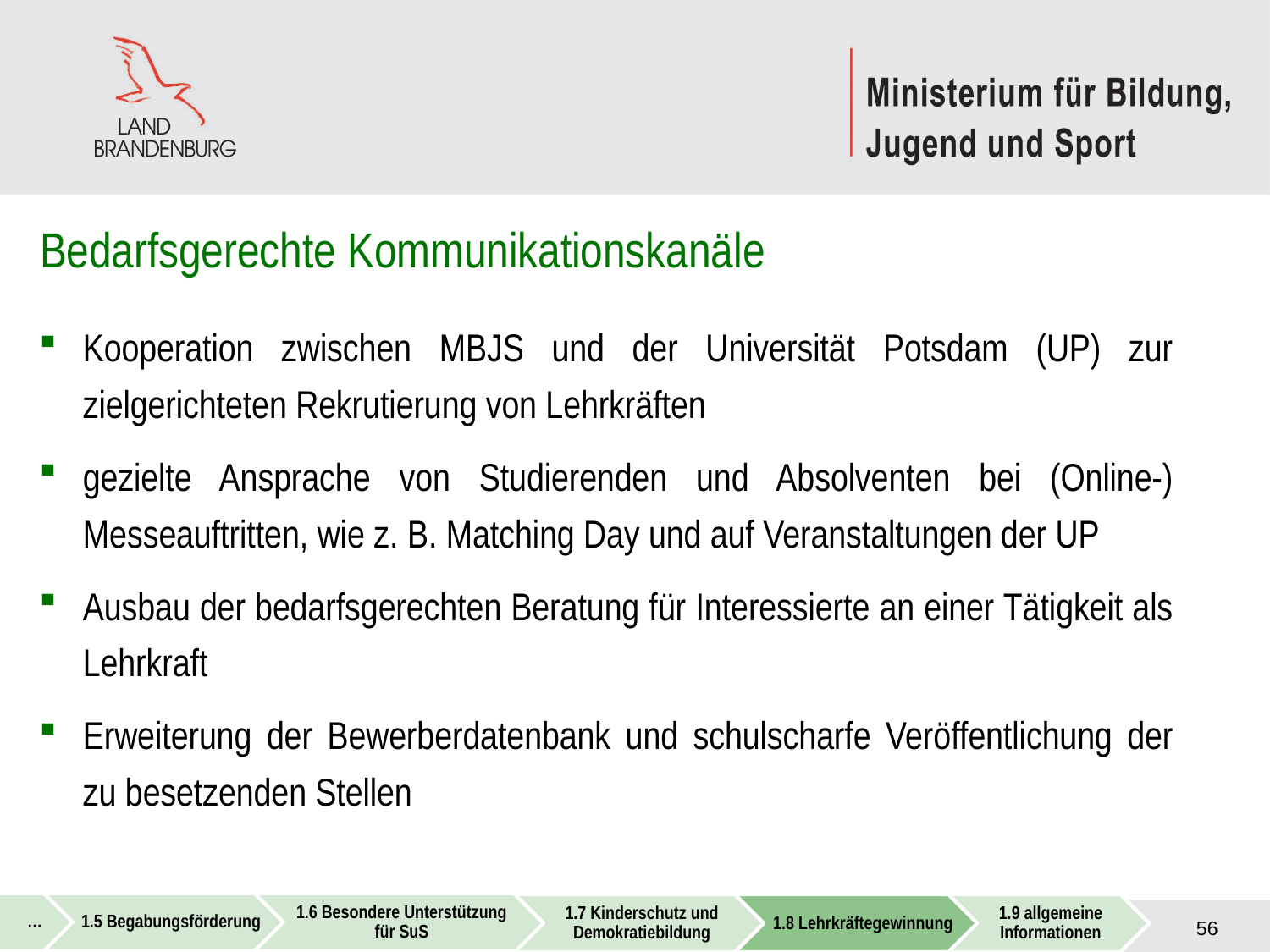

# Bedarfsgerechte Kommunikationskanäle
Kooperation zwischen MBJS und der Universität Potsdam (UP) zur zielgerichteten Rekrutierung von Lehrkräften
gezielte Ansprache von Studierenden und Absolventen bei (Online-) Messeauftritten, wie z. B. Matching Day und auf Veranstaltungen der UP
Ausbau der bedarfsgerechten Beratung für Interessierte an einer Tätigkeit als Lehrkraft
Erweiterung der Bewerberdatenbank und schulscharfe Veröffentlichung der zu besetzenden Stellen

…
1.5 Begabungsförderung
1.6 Besondere Unterstützung für SuS
1.7 Kinderschutz und Demokratiebildung
1.8 Lehrkräftegewinnung
1.9 allgemeine Informationen
56